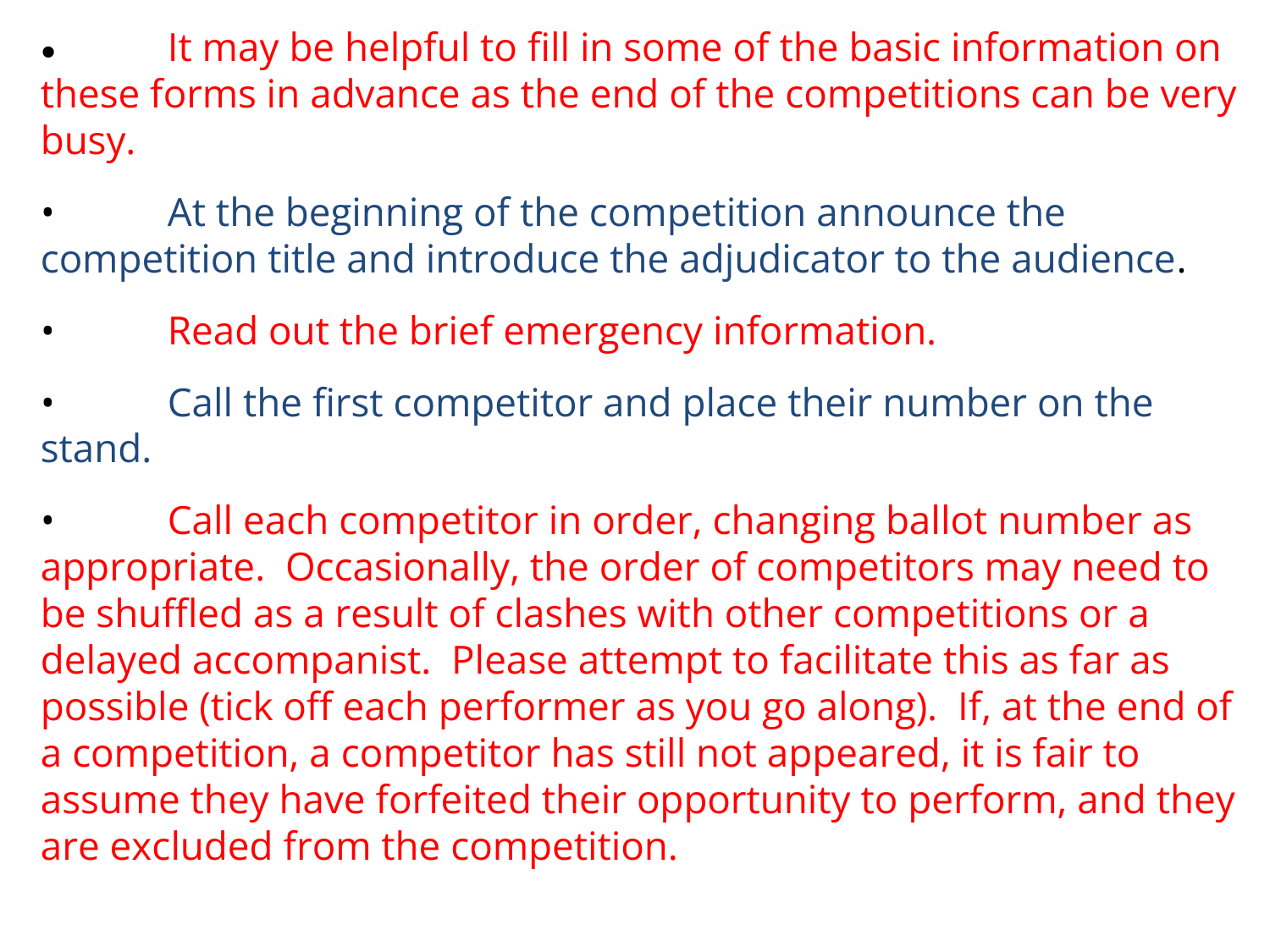

•	It may be helpful to fill in some of the basic information on these forms in advance as the end of the competitions can be very busy.

•	At the beginning of the competition announce the competition title and introduce the adjudicator to the audience.

•	Read out the brief emergency information.

•	Call the first competitor and place their number on the stand.

•	Call each competitor in order, changing ballot number as appropriate.  Occasionally, the order of competitors may need to be shuffled as a result of clashes with other competitions or a delayed accompanist.  Please attempt to facilitate this as far as possible (tick off each performer as you go along).  If, at the end of a competition, a competitor has still not appeared, it is fair to assume they have forfeited their opportunity to perform, and they are excluded from the competition.